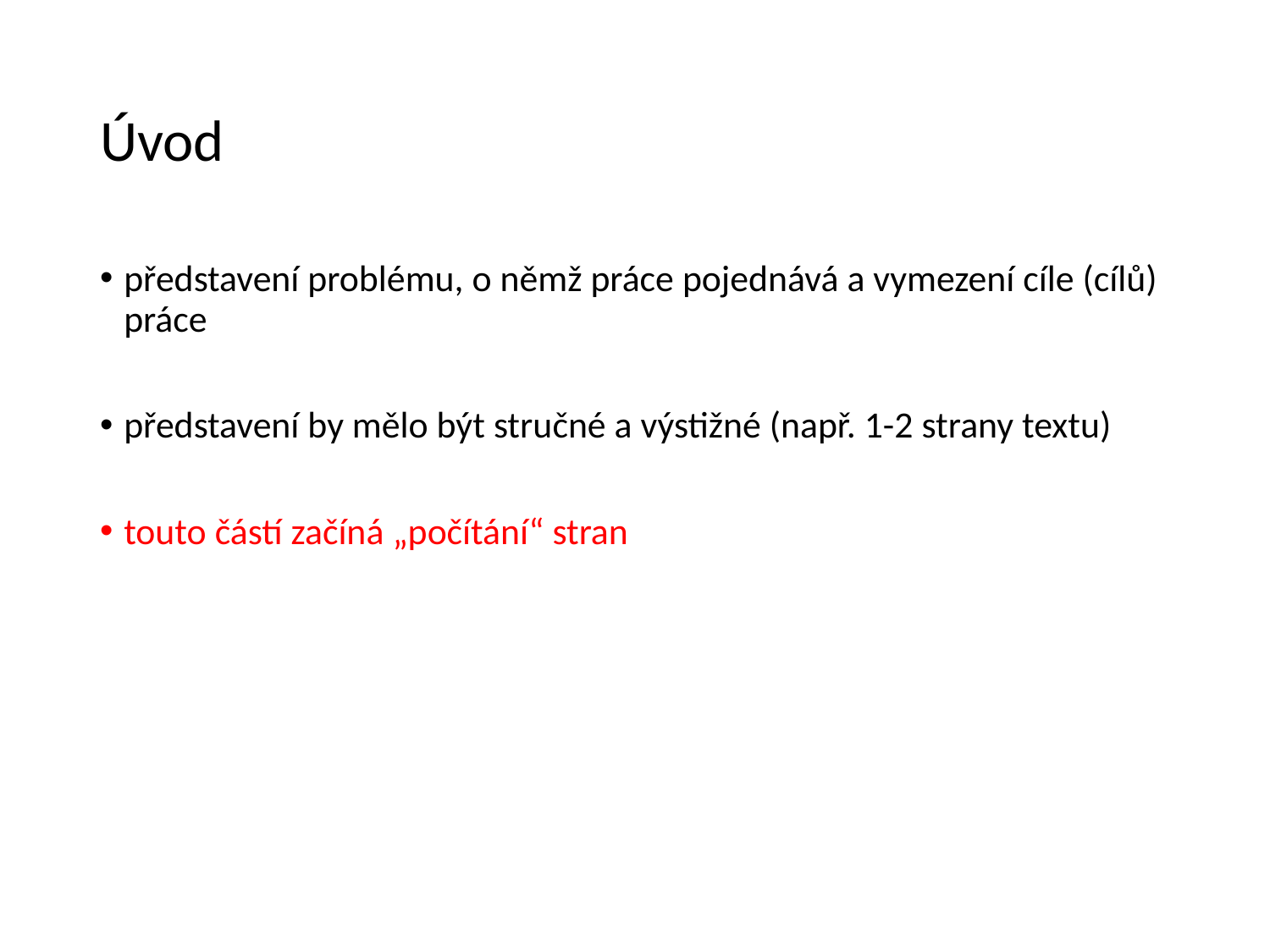

# Úvod
představení problému, o němž práce pojednává a vymezení cíle (cílů) práce

představení by mělo být stručné a výstižné (např. 1-2 strany textu)

touto částí začíná „počítání“ stran